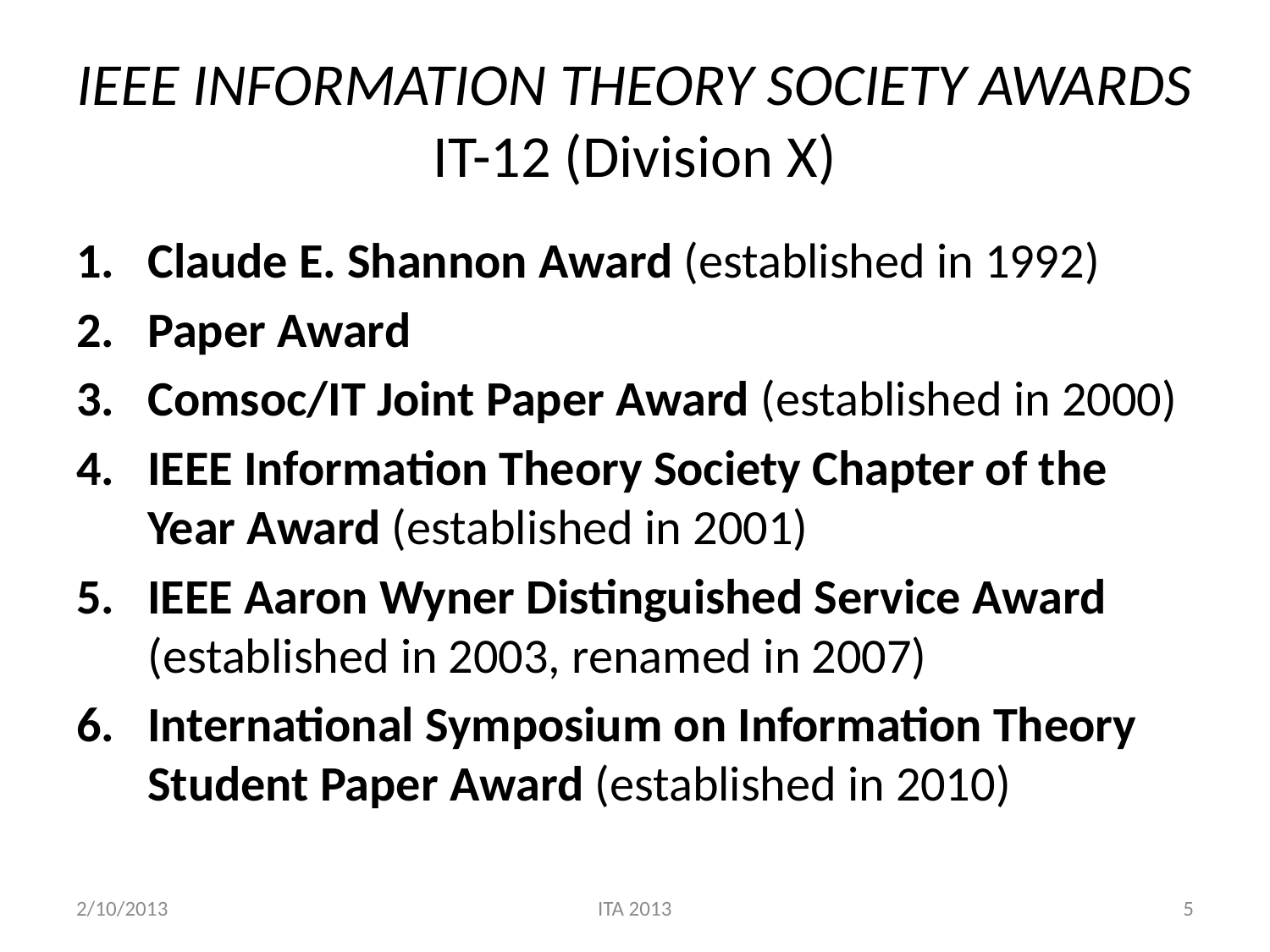

# IEEE Information Theory Society Awards IT-12 (Division X)
Claude E. Shannon Award (established in 1992)
Paper Award
Comsoc/IT Joint Paper Award (established in 2000)
IEEE Information Theory Society Chapter of the Year Award (established in 2001)
IEEE Aaron Wyner Distinguished Service Award (established in 2003, renamed in 2007)
International Symposium on Information Theory Student Paper Award (established in 2010)

2/10/2013
ITA 2013
5